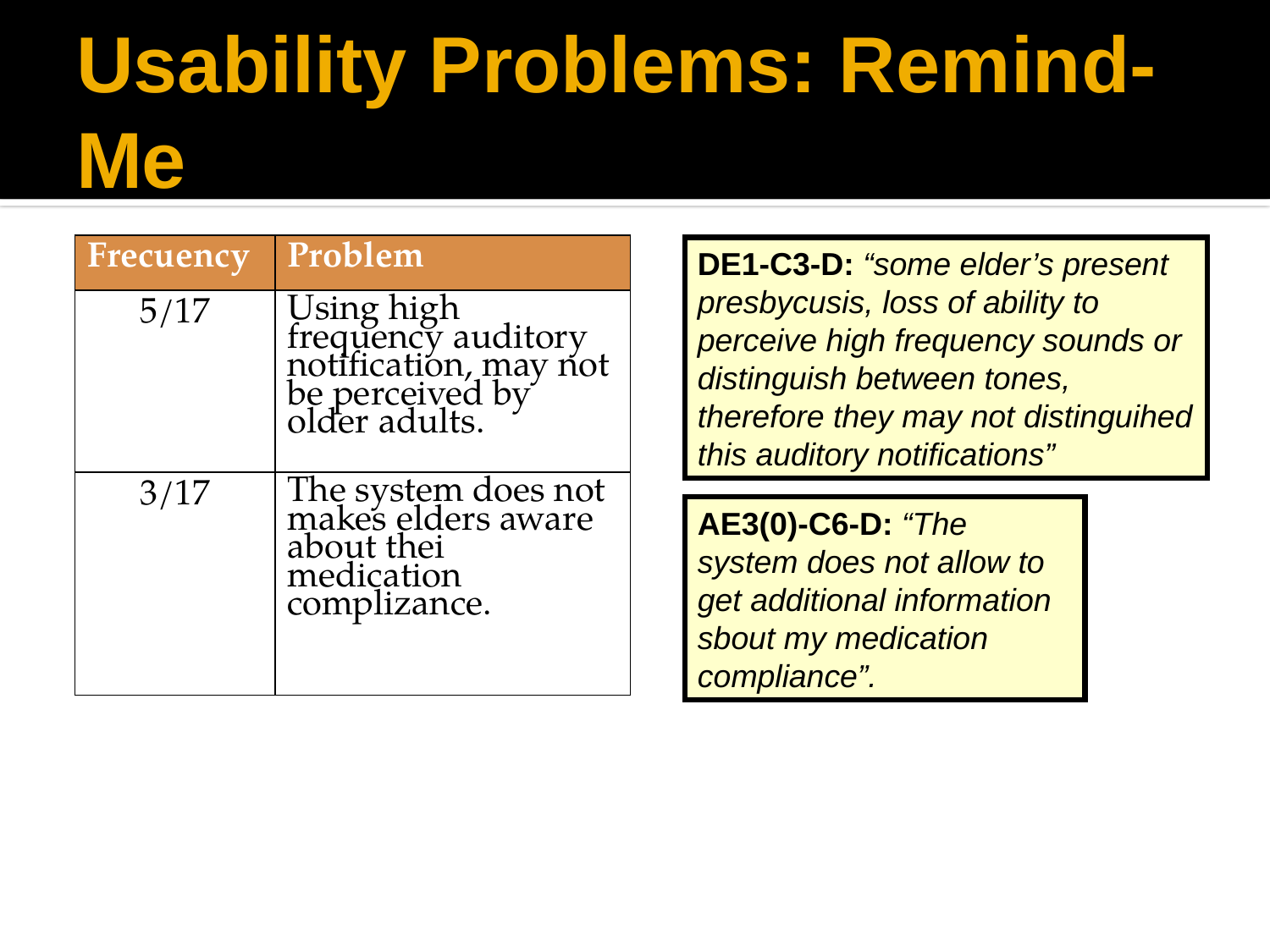

# Usability Problems: Remind-Me
| Frecuency | Problem |
| --- | --- |
| 5/17 | Using high frequency auditory notification, may not be perceived by older adults. |
| 3/17 | The system does not makes elders aware about thei medication complizance. |
DE1-C3-D: “some elder’s present presbycusis, loss of ability to perceive high frequency sounds or distinguish between tones, therefore they may not distinguihed this auditory notifications”
AE3(0)-C6-D: “The system does not allow to get additional information sbout my medication compliance”.